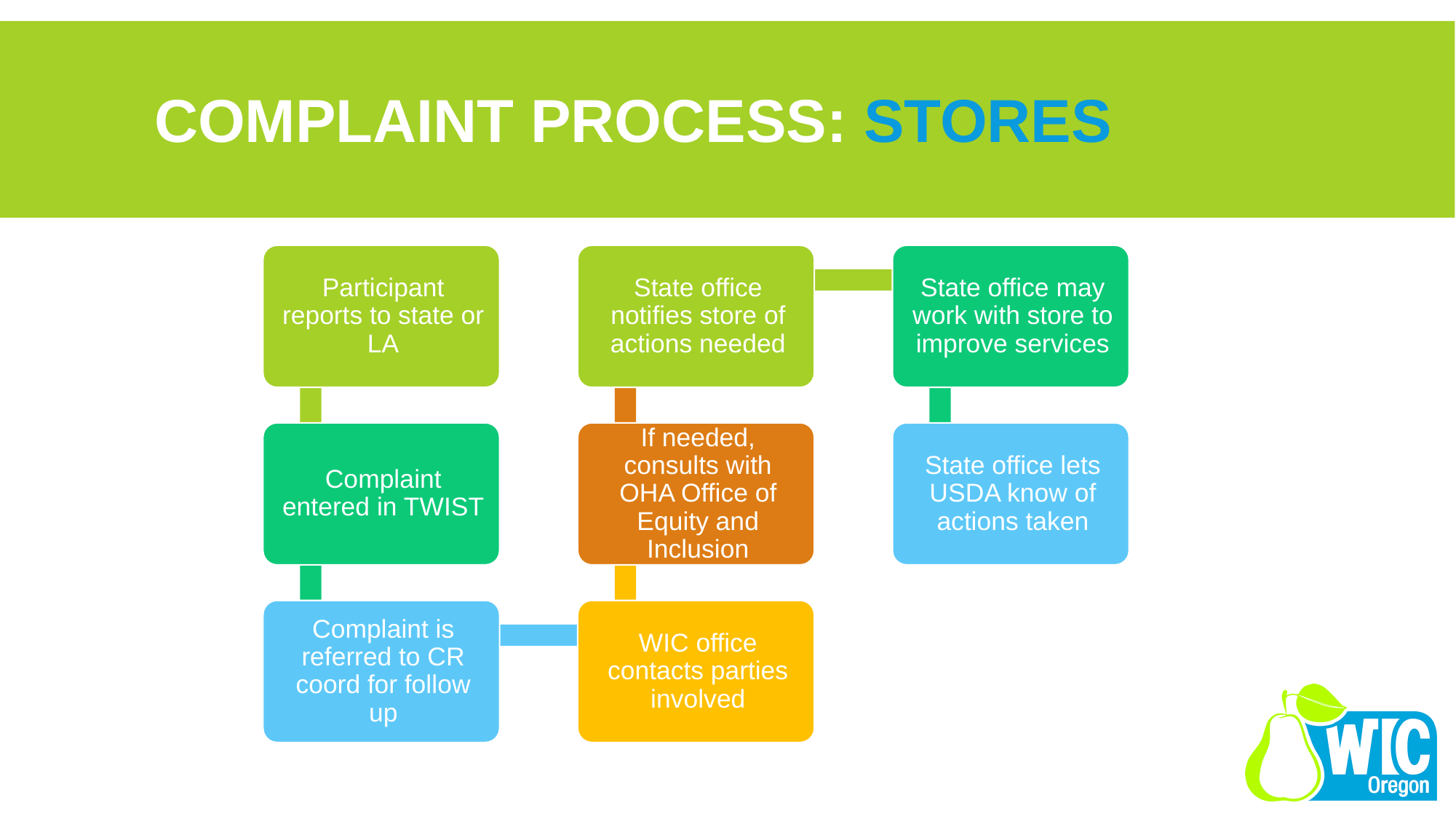

# Complaint process: stores
Participant reports to state or LA
Complaint entered in TWIST
Complaint is referred to CR coord for follow up
WIC office contacts parties involved
If needed, consults with OHA Office of Equity and Inclusion
State office notifies store of actions needed
State office may work with store to improve services
State office lets USDA know of actions taken